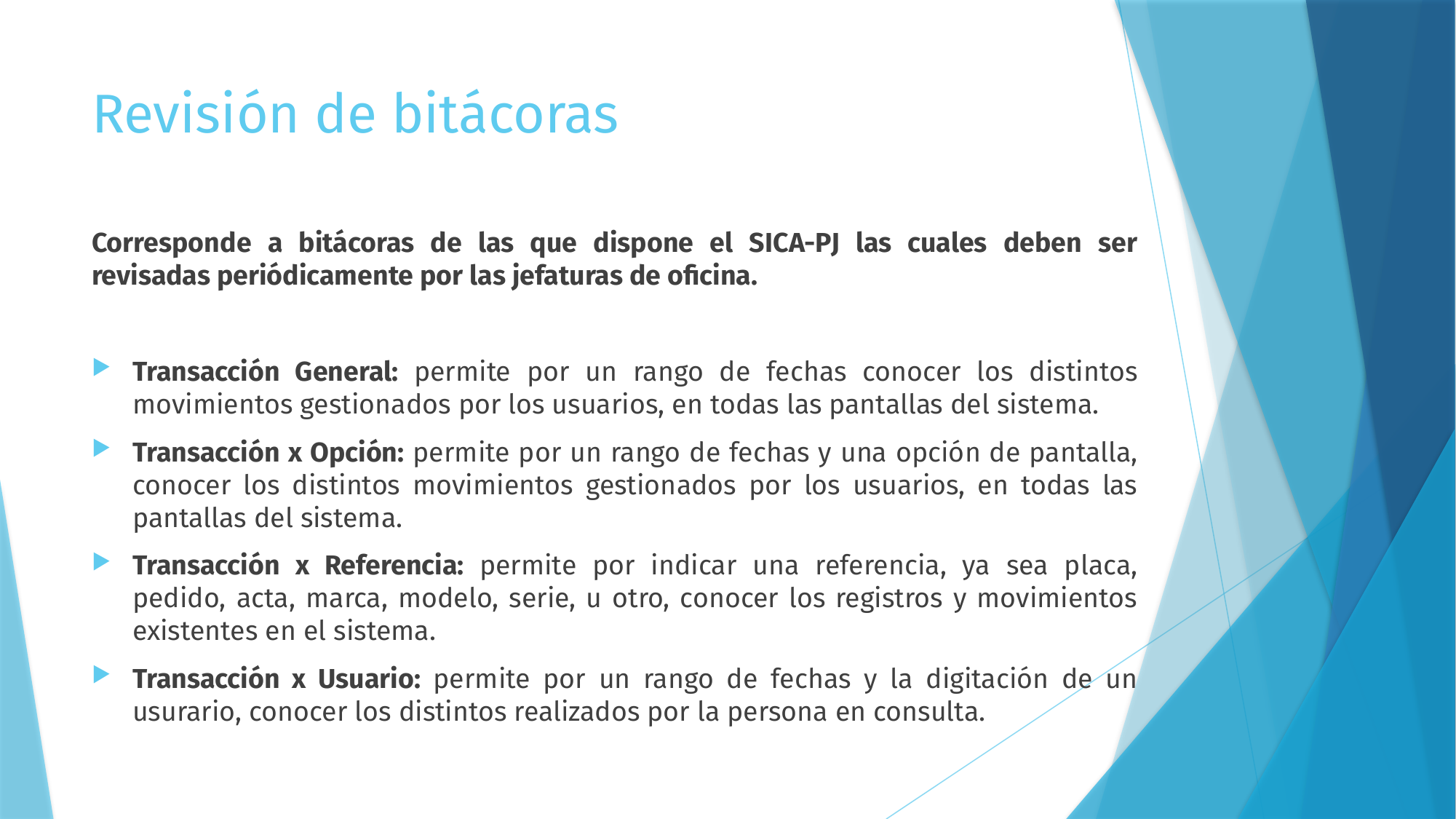

# Revisión de bitácoras
Corresponde a bitácoras de las que dispone el SICA-PJ las cuales deben ser revisadas periódicamente por las jefaturas de oficina.

Transacción General: permite por un rango de fechas conocer los distintos movimientos gestionados por los usuarios, en todas las pantallas del sistema.
Transacción x Opción: permite por un rango de fechas y una opción de pantalla, conocer los distintos movimientos gestionados por los usuarios, en todas las pantallas del sistema.
Transacción x Referencia: permite por indicar una referencia, ya sea placa, pedido, acta, marca, modelo, serie, u otro, conocer los registros y movimientos existentes en el sistema.
Transacción x Usuario: permite por un rango de fechas y la digitación de un usurario, conocer los distintos realizados por la persona en consulta.